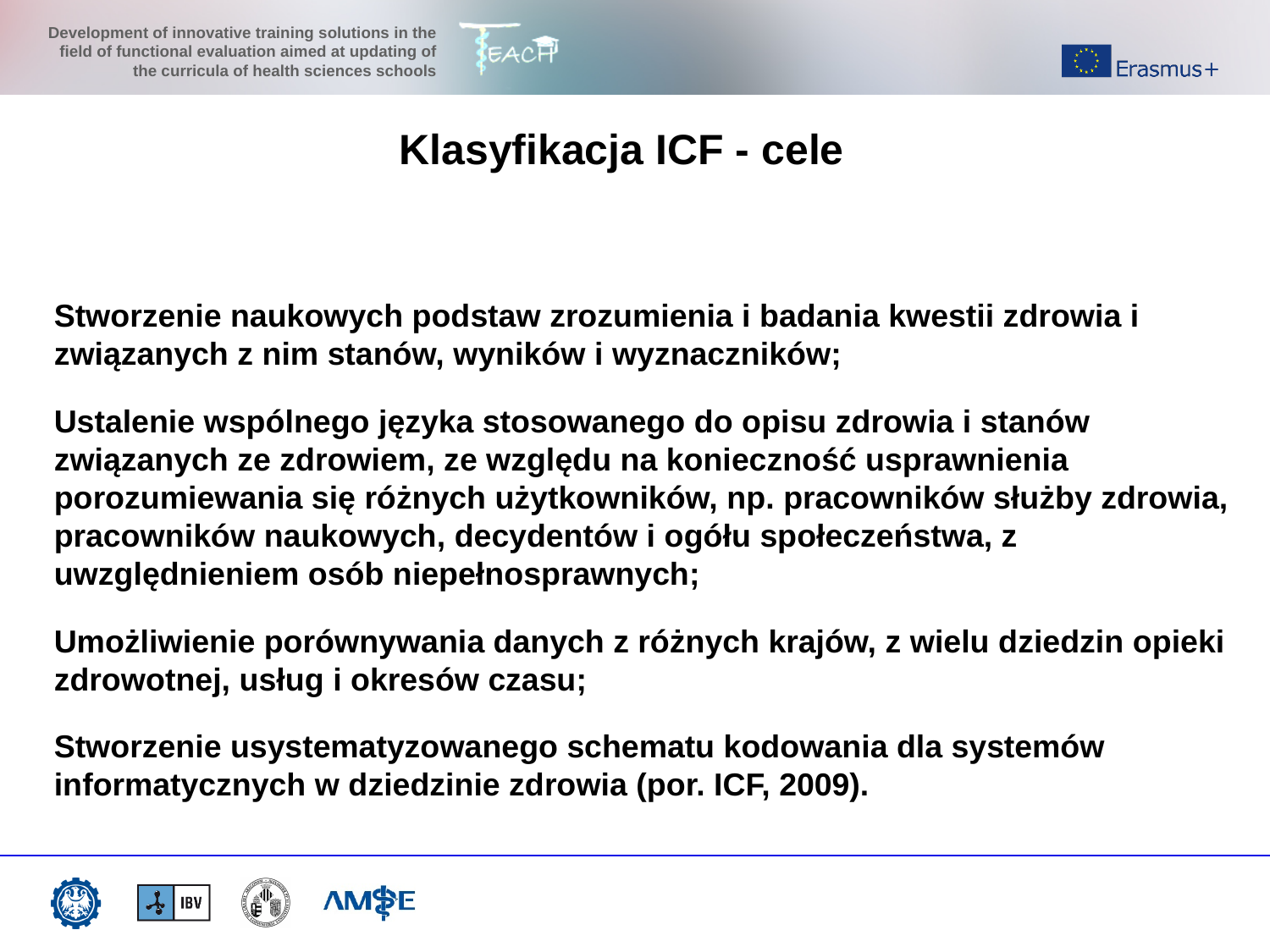

Klasyfikacja ICF - cele

Stworzenie naukowych podstaw zrozumienia i badania kwestii zdrowia i związanych z nim stanów, wyników i wyznaczników;
Ustalenie wspólnego języka stosowanego do opisu zdrowia i stanów związanych ze zdrowiem, ze względu na konieczność usprawnienia porozumiewania się różnych użytkowników, np. pracowników służby zdrowia, pracowników naukowych, decydentów i ogółu społeczeństwa, z uwzględnieniem osób niepełnosprawnych;
Umożliwienie porównywania danych z różnych krajów, z wielu dziedzin opieki zdrowotnej, usług i okresów czasu;
Stworzenie usystematyzowanego schematu kodowania dla systemów informatycznych w dziedzinie zdrowia (por. ICF, 2009).